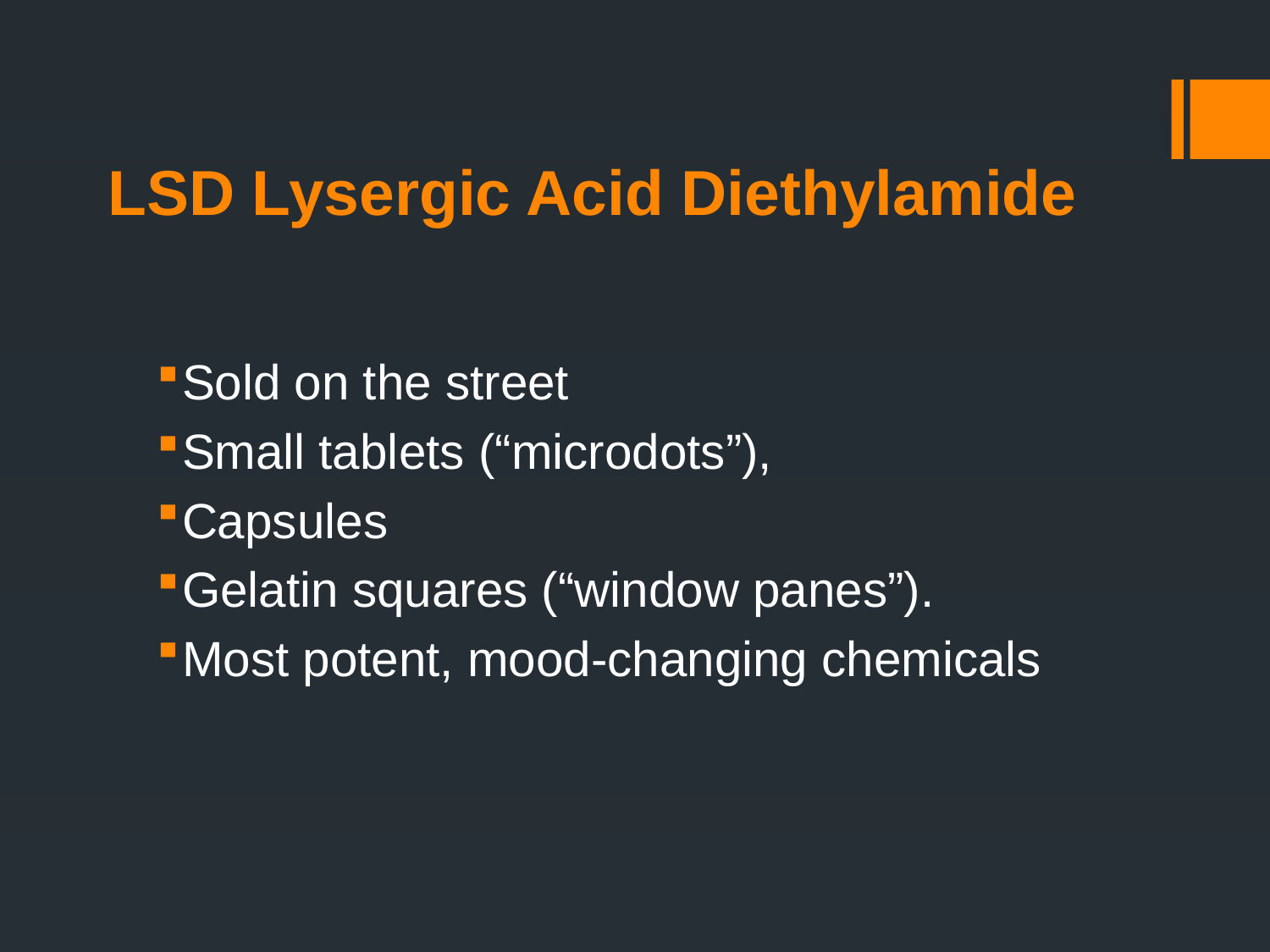

# LSD Lysergic Acid Diethylamide
Sold on the street
Small tablets (“microdots”),
Capsules
Gelatin squares (“window panes”).
Most potent, mood-changing chemicals